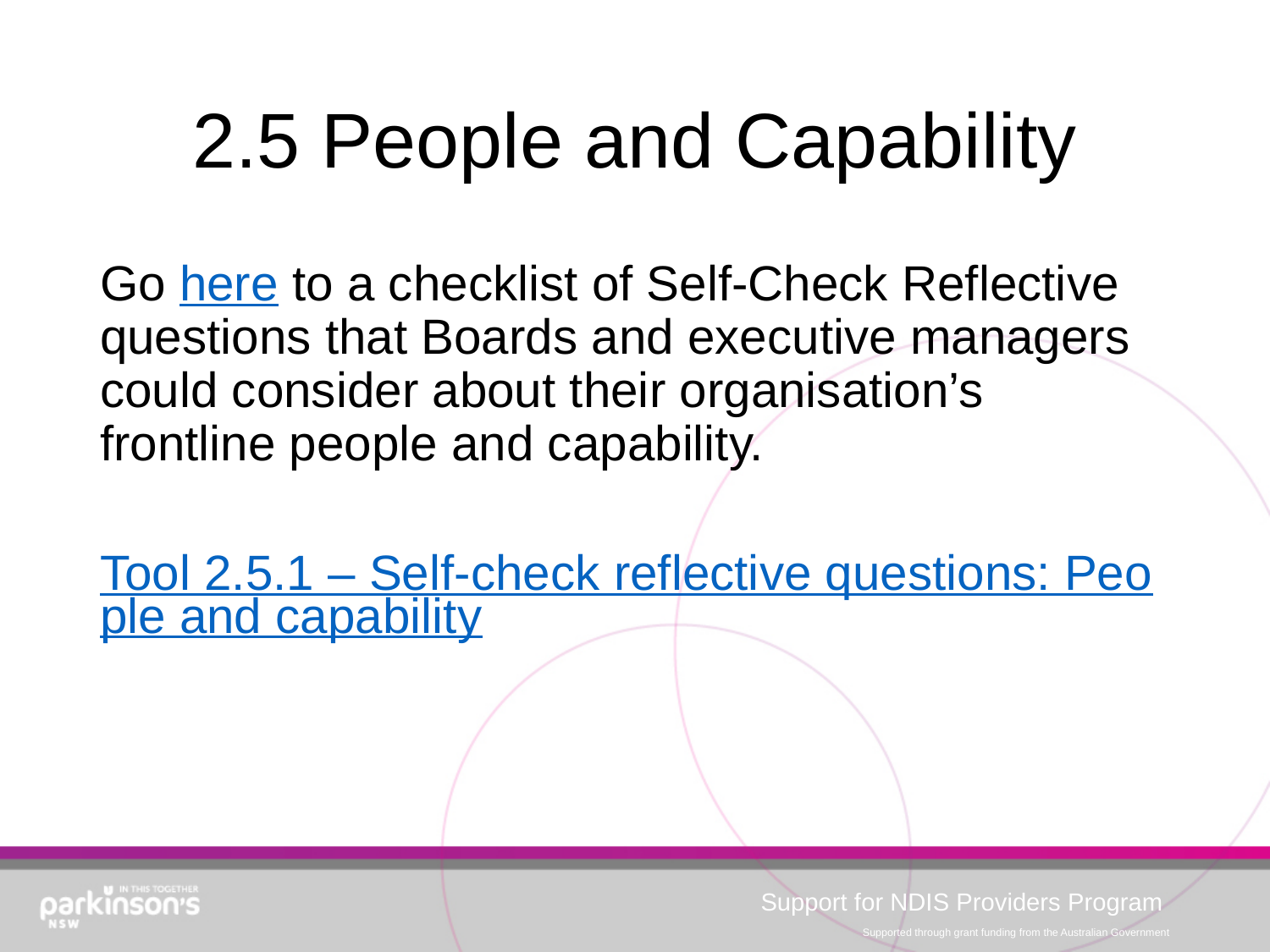

# 2.5 People and Capability
Go here to a checklist of Self-Check Reflective questions that Boards and executive managers could consider about their organisation’s frontline people and capability.
Tool 2.5.1 – Self-check reflective questions: People and capability